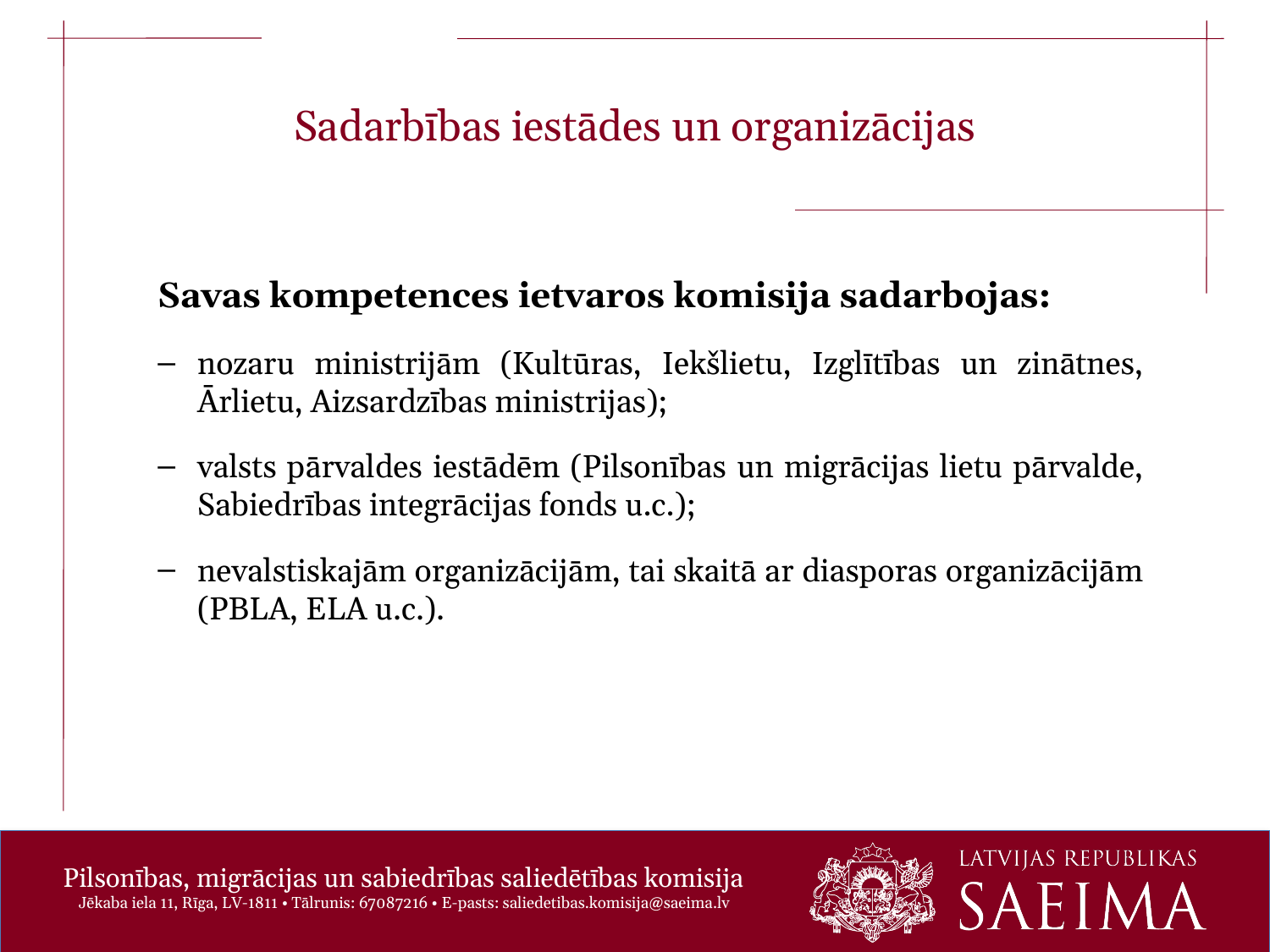

Sadarbības iestādes un organizācijas
Savas kompetences ietvaros komisija sadarbojas:
nozaru ministrijām (Kultūras, Iekšlietu, Izglītības un zinātnes, Ārlietu, Aizsardzības ministrijas);
valsts pārvaldes iestādēm (Pilsonības un migrācijas lietu pārvalde, Sabiedrības integrācijas fonds u.c.);
nevalstiskajām organizācijām, tai skaitā ar diasporas organizācijām (PBLA, ELA u.c.).